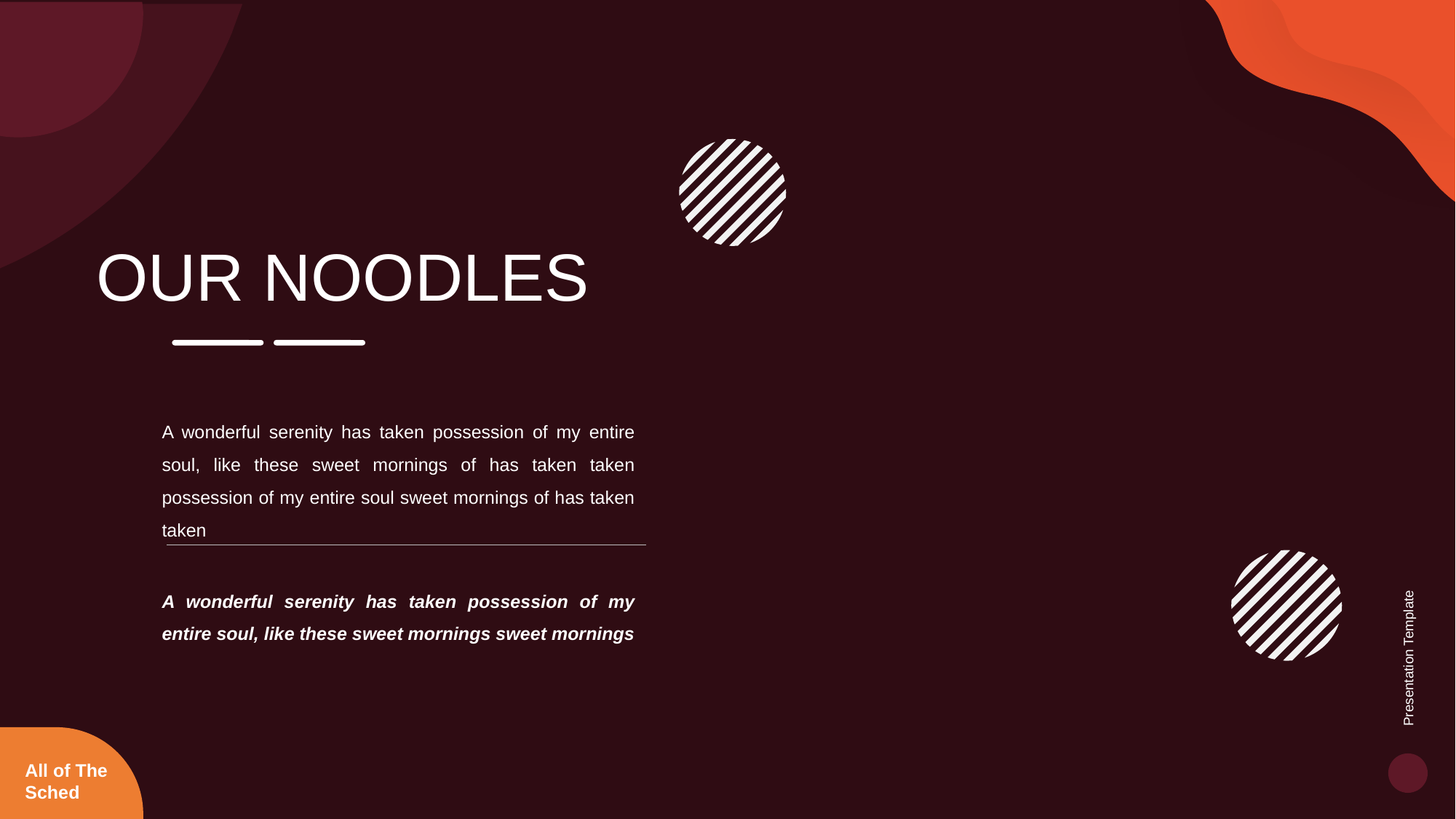

OUR NOODLES

A wonderful serenity has taken possession of my entire soul, like these sweet mornings of has taken taken possession of my entire soul sweet mornings of has taken taken

A wonderful serenity has taken possession of my entire soul, like these sweet mornings sweet mornings
Presentation Template

All of The Sched